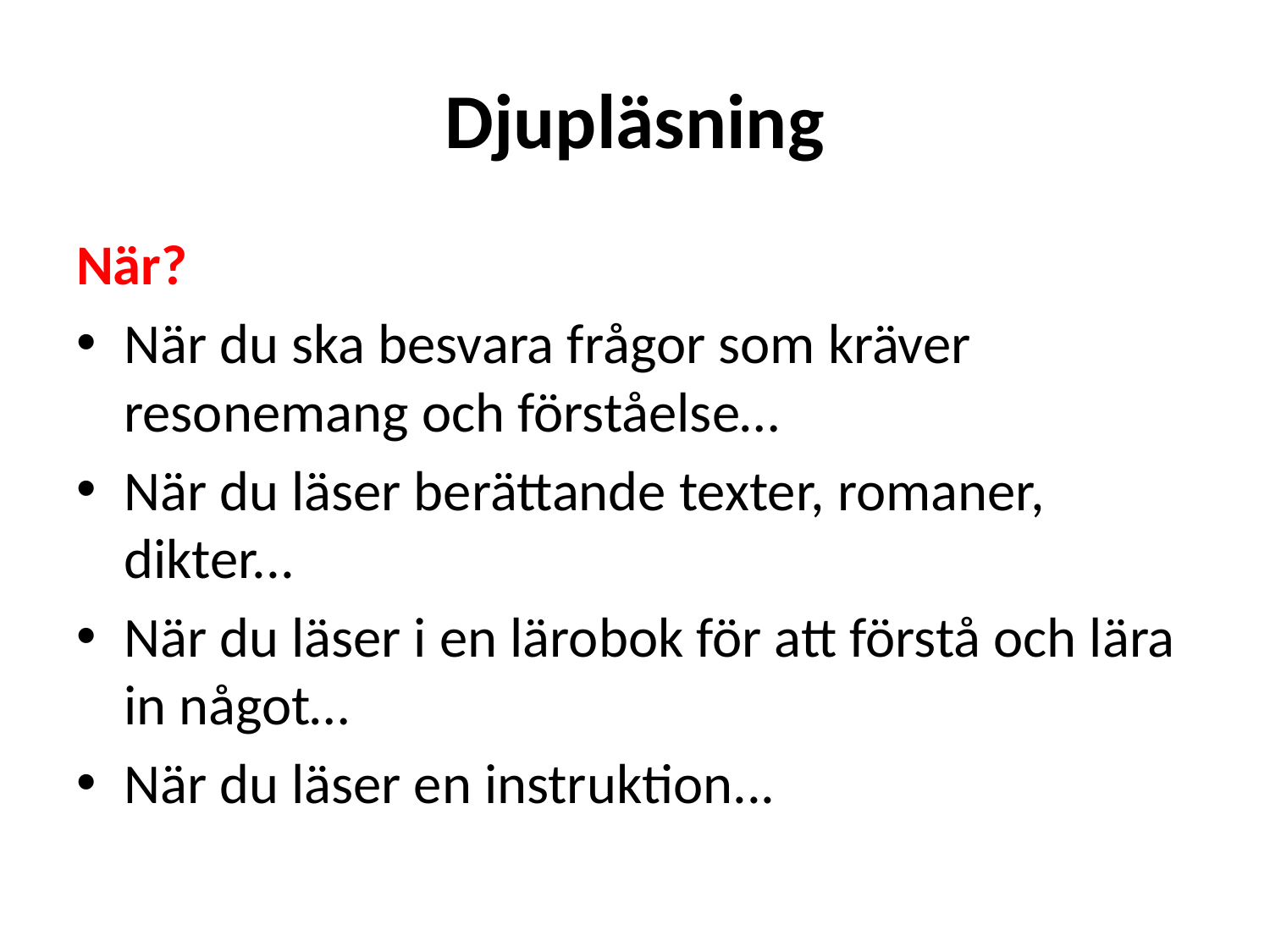

# Djupläsning
När?
När du ska besvara frågor som kräver resonemang och förståelse…
När du läser berättande texter, romaner, dikter...
När du läser i en lärobok för att förstå och lära in något…
När du läser en instruktion...